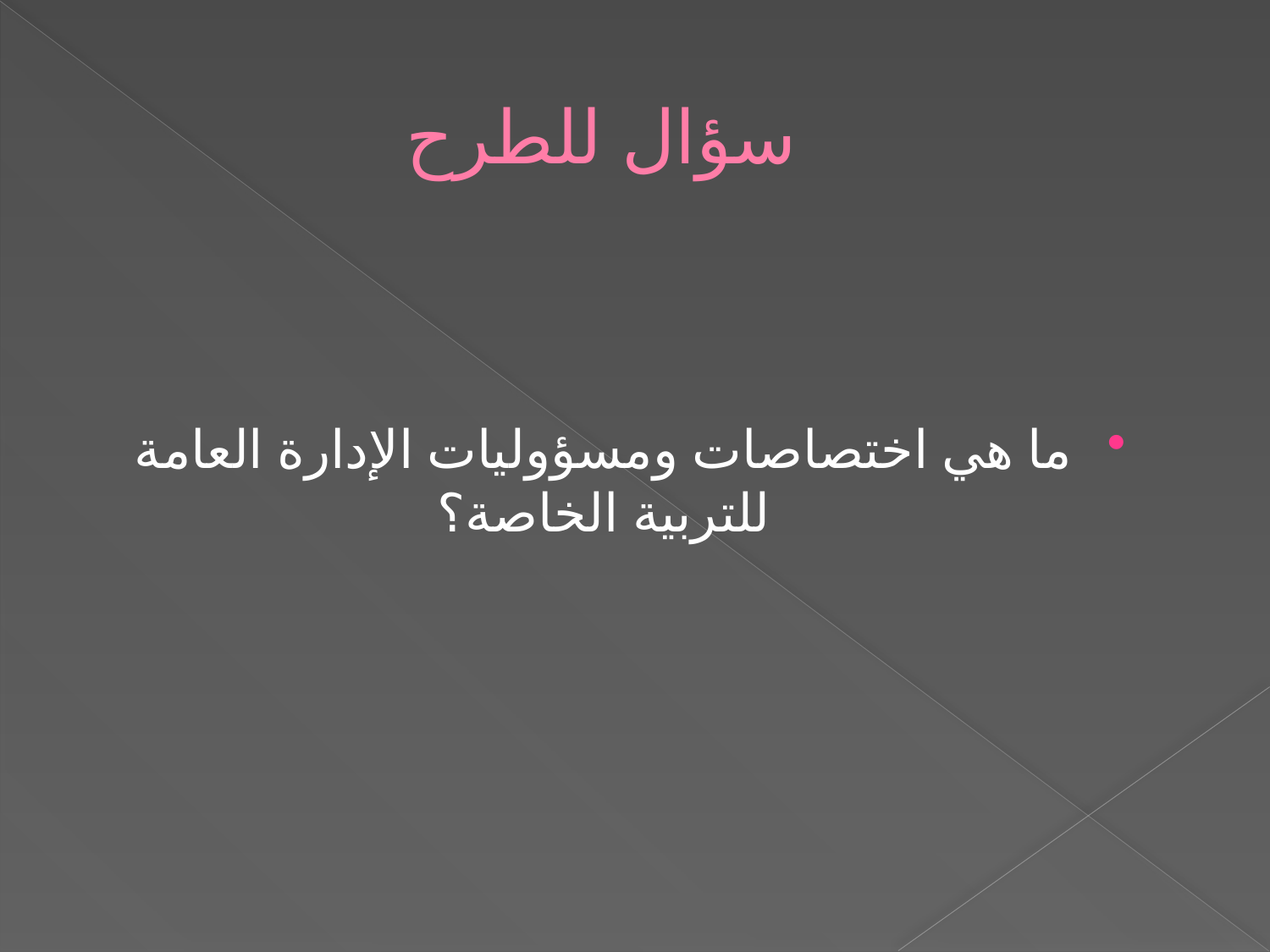

# سؤال للطرح

ما هي اختصاصات ومسؤوليات الإدارة العامة للتربية الخاصة؟